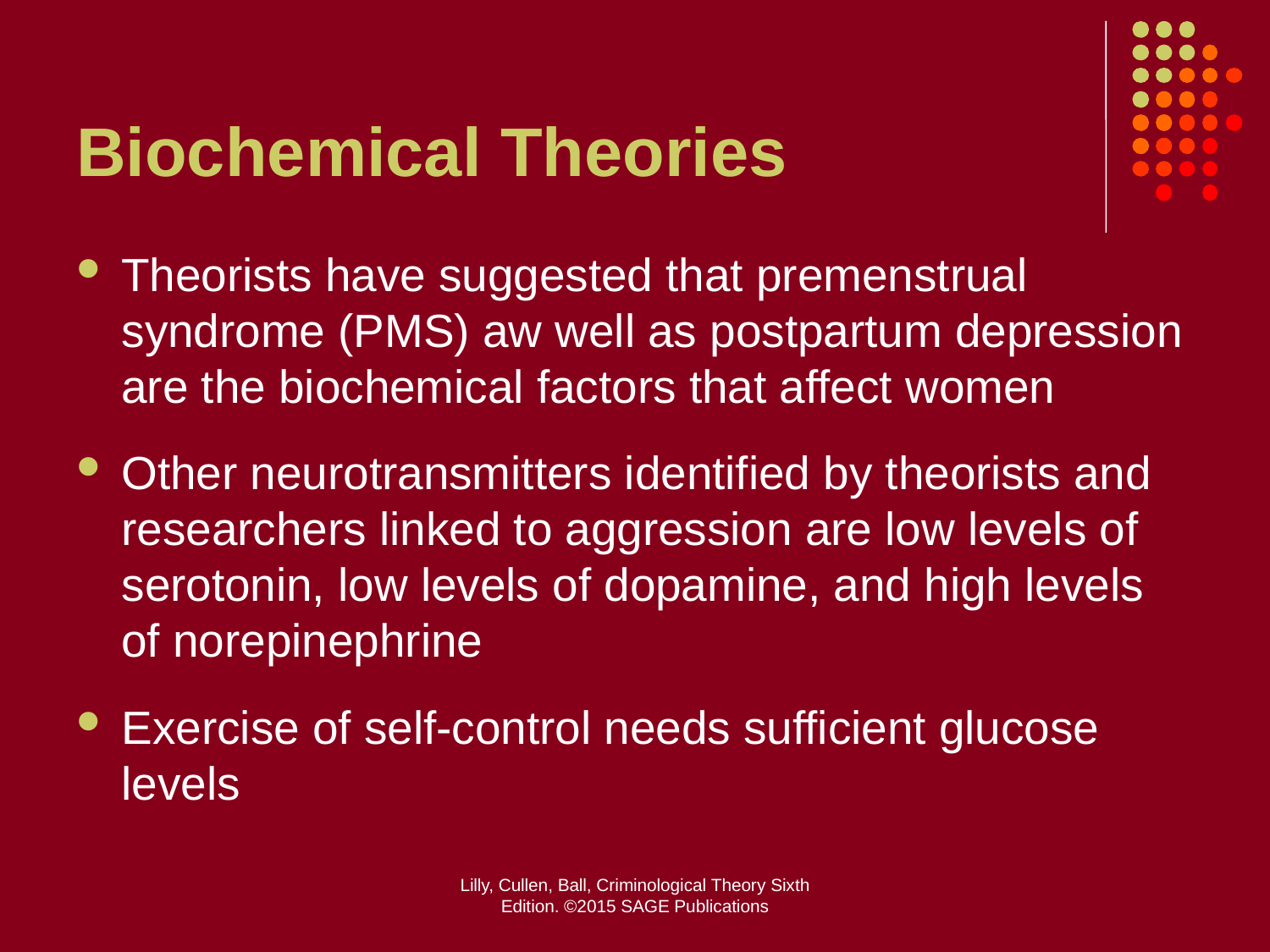

# Biochemical Theories
Theorists have suggested that premenstrual syndrome (PMS) aw well as postpartum depression are the biochemical factors that affect women

Other neurotransmitters identified by theorists and researchers linked to aggression are low levels of serotonin, low levels of dopamine, and high levels of norepinephrine

Exercise of self-control needs sufficient glucose levels

Lilly, Cullen, Ball, Criminological Theory Sixth Edition. ©2015 SAGE Publications